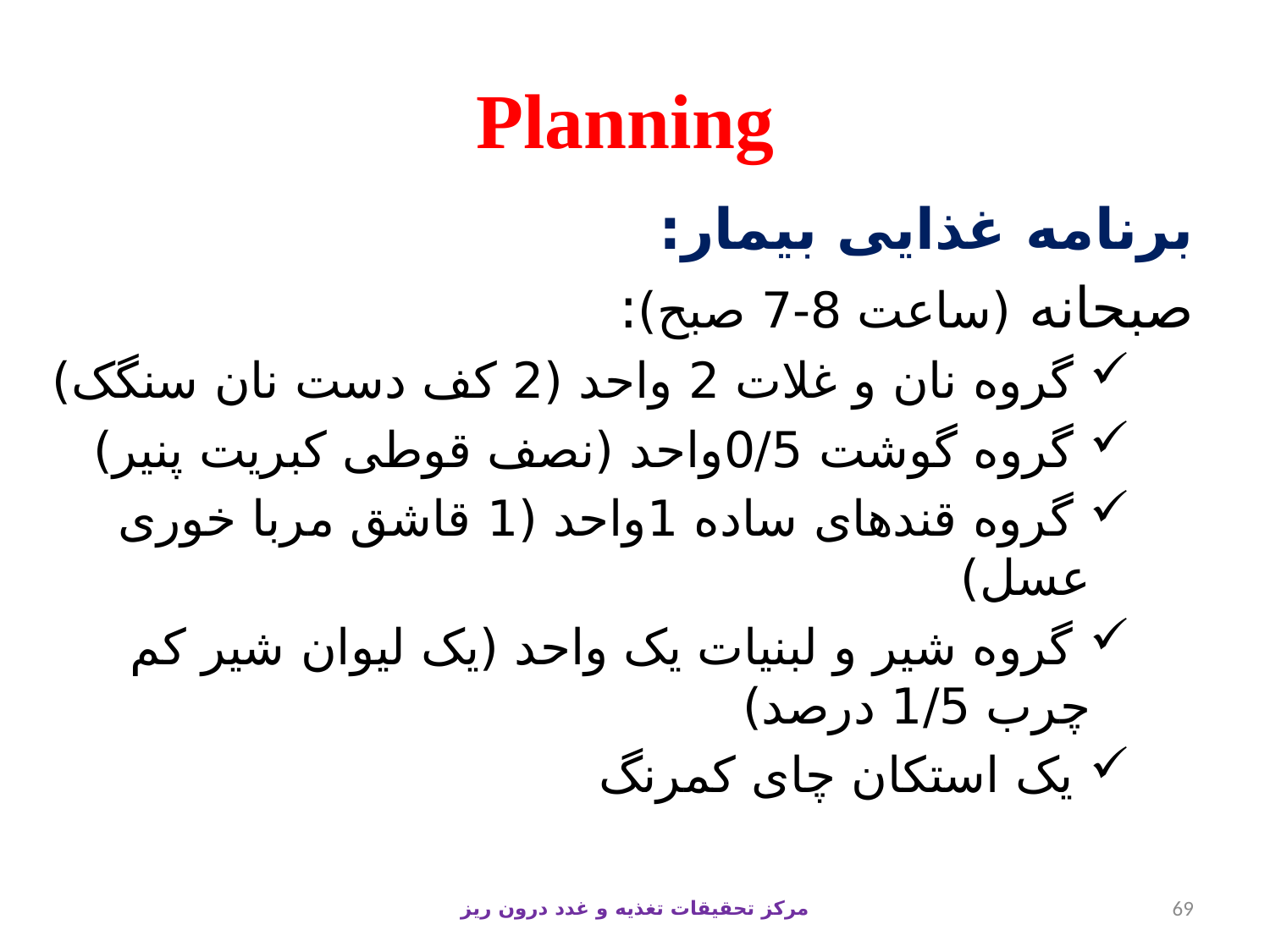

# Planning
برنامه غذایی بیمار:
صبحانه (ساعت 8-7 صبح):
 گروه نان و غلات 2 واحد (2 کف دست نان سنگک)
 گروه گوشت 0/5واحد (نصف قوطی کبریت پنیر)
 گروه قندهای ساده 1واحد (1 قاشق مربا خوری عسل)
 گروه شیر و لبنیات یک واحد (یک لیوان شیر کم چرب 1/5 درصد)
 یک استکان چای کمرنگ
مرکز تحقیقات تغذیه و غدد درون ریز
69